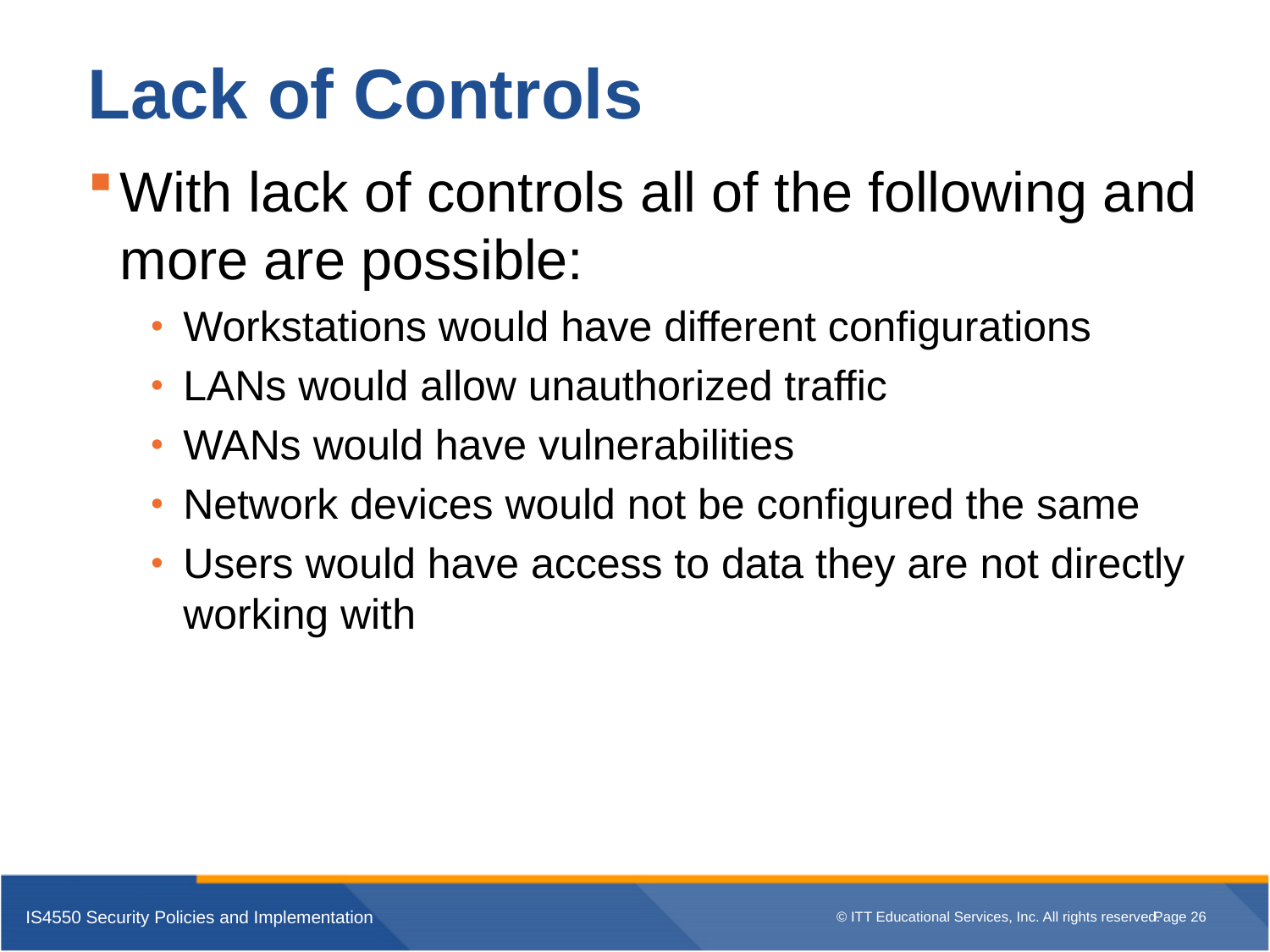

# Lack of Controls
With lack of controls all of the following and more are possible:
Workstations would have different configurations
LANs would allow unauthorized traffic
WANs would have vulnerabilities
Network devices would not be configured the same
Users would have access to data they are not directly working with